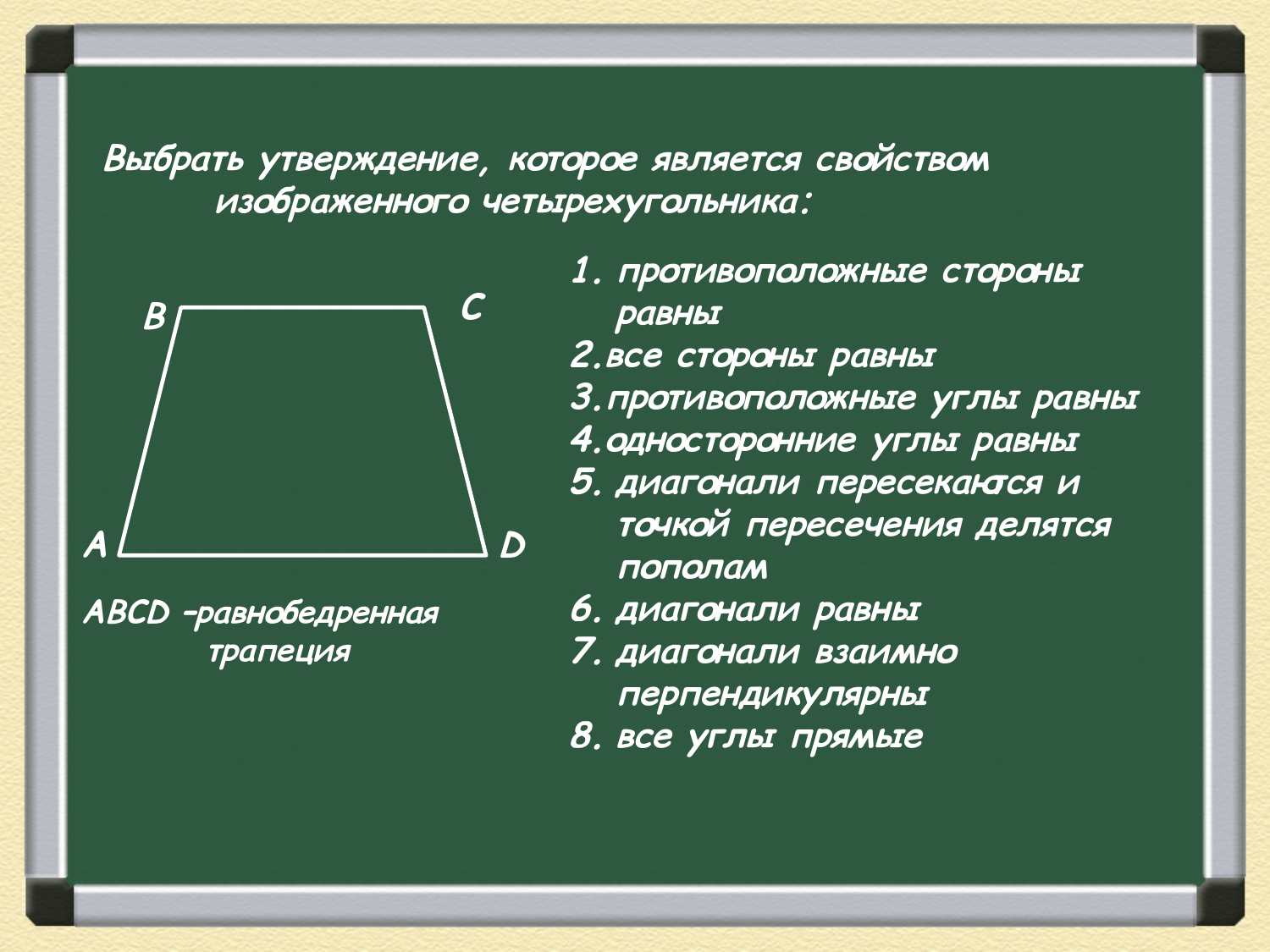

Выбрать утверждение, которое является свойством изображенного четырехугольника:

противоположные стороны равны
все стороны равны
противоположные углы равны
односторонние углы равны
диагонали пересекаются и точкой пересечения делятся пополам
диагонали равны
диагонали взаимно перпендикулярны
все углы прямые

С
В

А
D
ABCD –равнобедренная
         трапеция